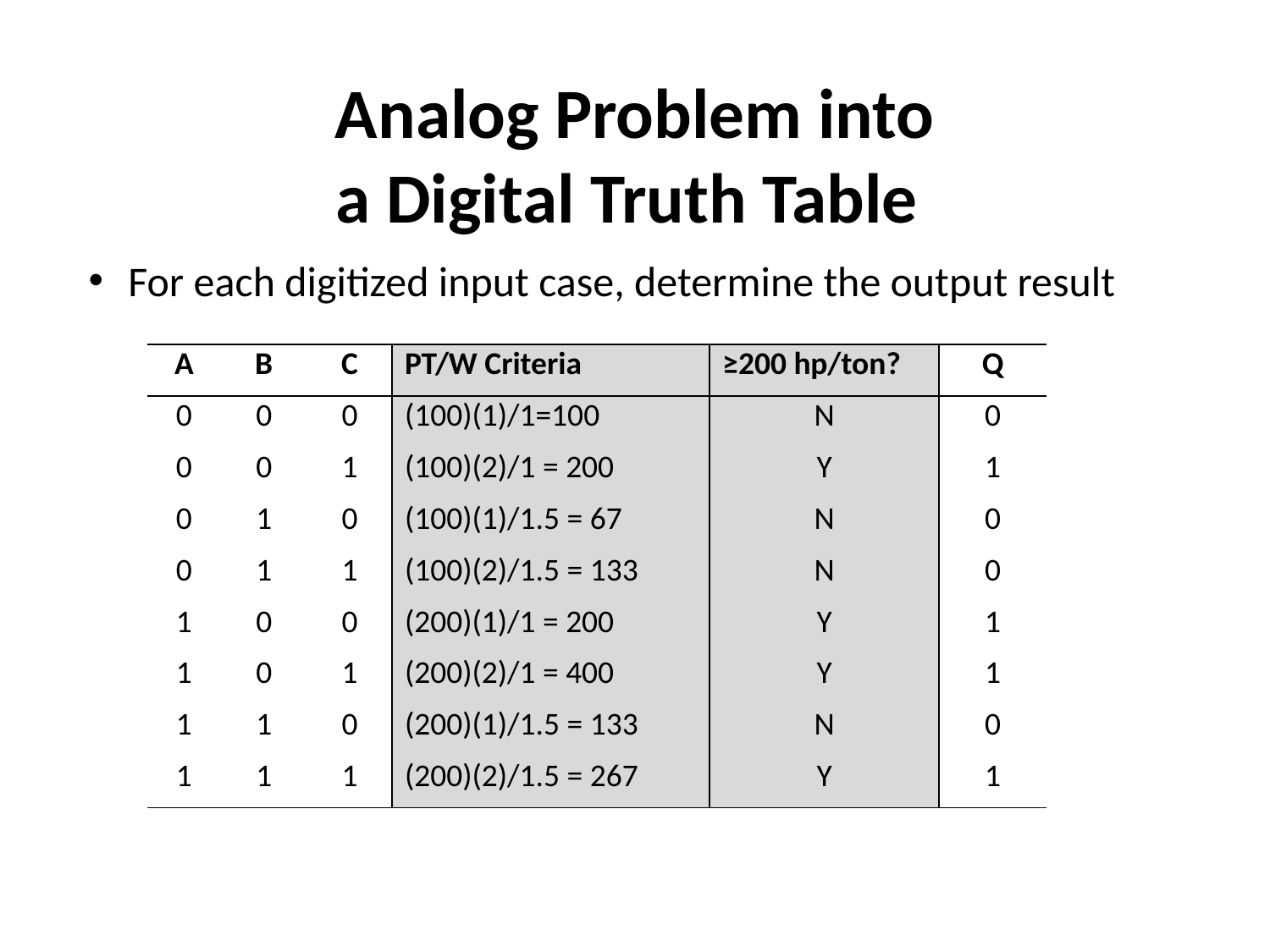

Analog Problem into
a Digital Truth Table
For each digitized input case, determine the output result
| A | B | C | PT/W Criteria | ≥200 hp/ton? | Q |
| --- | --- | --- | --- | --- | --- |
| 0 | 0 | 0 | (100)(1)/1=100 | N | 0 |
| 0 | 0 | 1 | (100)(2)/1 = 200 | Y | 1 |
| 0 | 1 | 0 | (100)(1)/1.5 = 67 | N | 0 |
| 0 | 1 | 1 | (100)(2)/1.5 = 133 | N | 0 |
| 1 | 0 | 0 | (200)(1)/1 = 200 | Y | 1 |
| 1 | 0 | 1 | (200)(2)/1 = 400 | Y | 1 |
| 1 | 1 | 0 | (200)(1)/1.5 = 133 | N | 0 |
| 1 | 1 | 1 | (200)(2)/1.5 = 267 | Y | 1 |